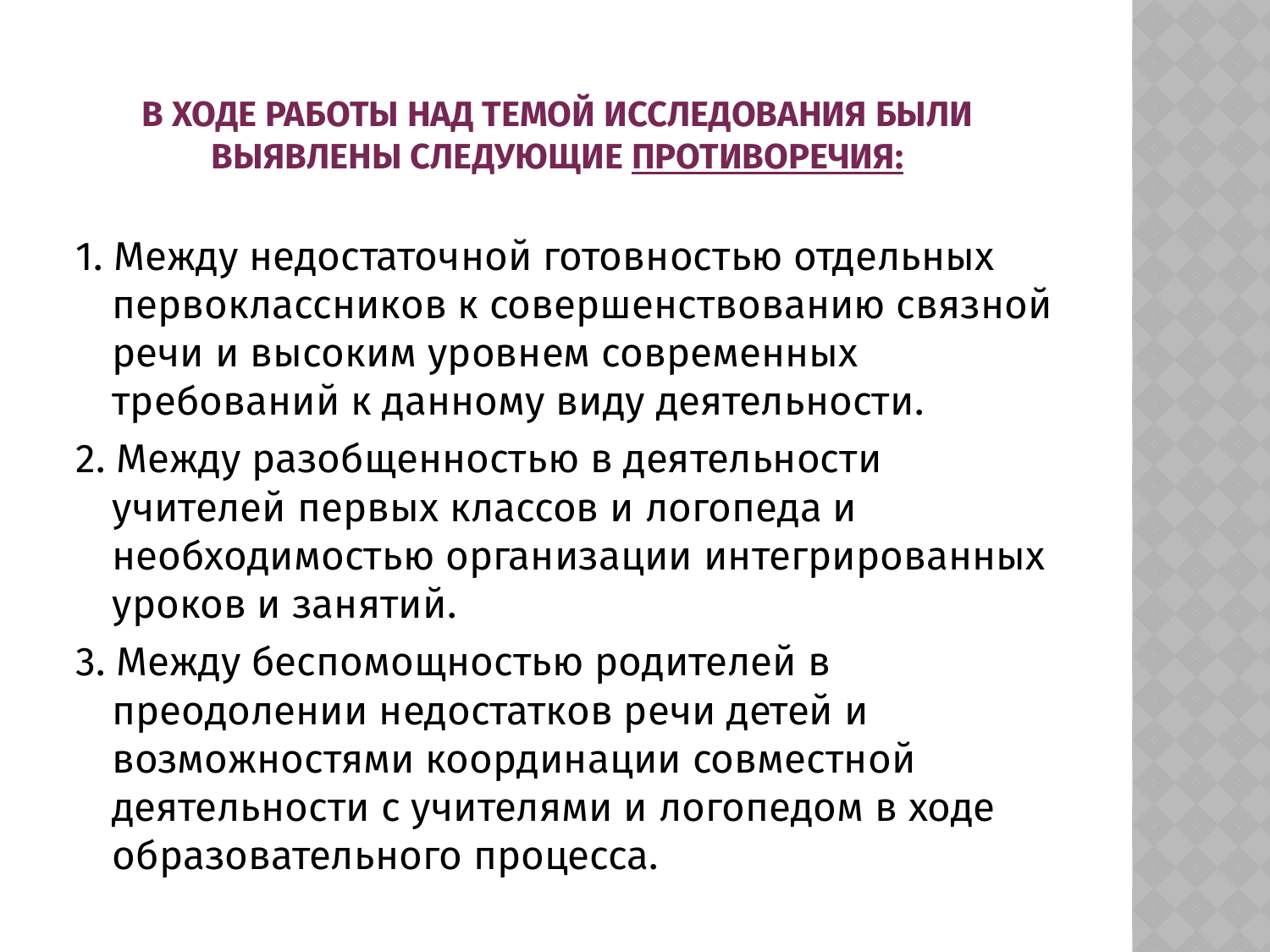

# В ходе работы над темой исследования были выявлены следующие противоречия:
1. Между недостаточной готовностью отдельных первоклассников к совершенствованию связной речи и высоким уровнем современных требований к данному виду деятельности.
2. Между разобщенностью в деятельности учителей первых классов и логопеда и необходимостью организации интегрированных уроков и занятий.
3. Между беспомощностью родителей в преодолении недостатков речи детей и возможностями координации совместной деятельности с учителями и логопедом в ходе образовательного процесса.